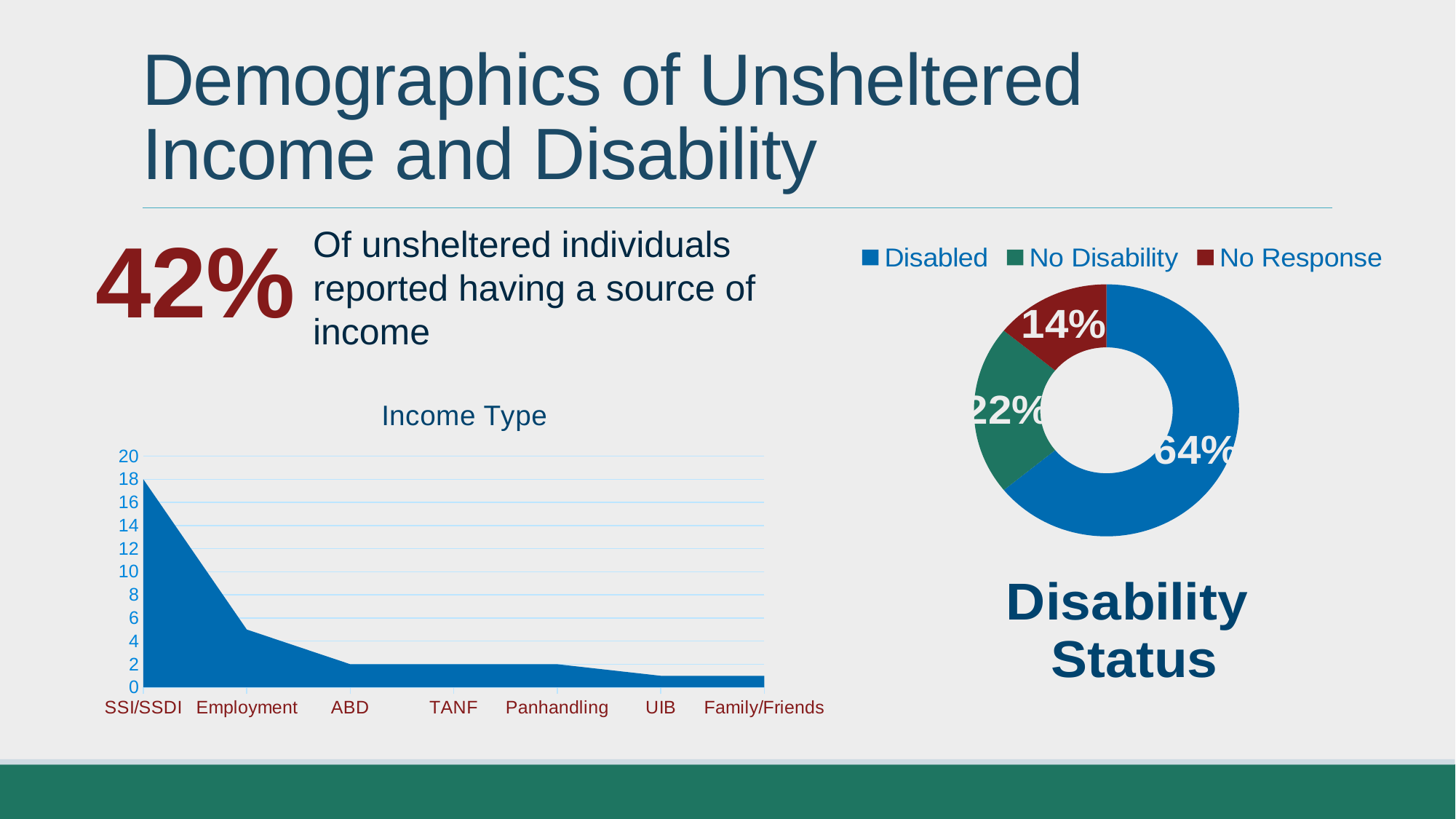

# Demographics of Unsheltered Income and Disability
42%
Of unsheltered individuals reported having a source of income

### Chart: Disability
Status

| Category | Disabilities |
|---|---|
| Disabled | 50.0 |
| No Disability | 17.0 |
| No Response | 11.0 |

### Chart:

| Category | Income Type |
|---|---|
| SSI/SSDI | 18.0 |
| Employment | 5.0 |
| ABD | 2.0 |
| TANF | 2.0 |
| Panhandling | 2.0 |
| UIB | 1.0 |
| Family/Friends | 1.0 |